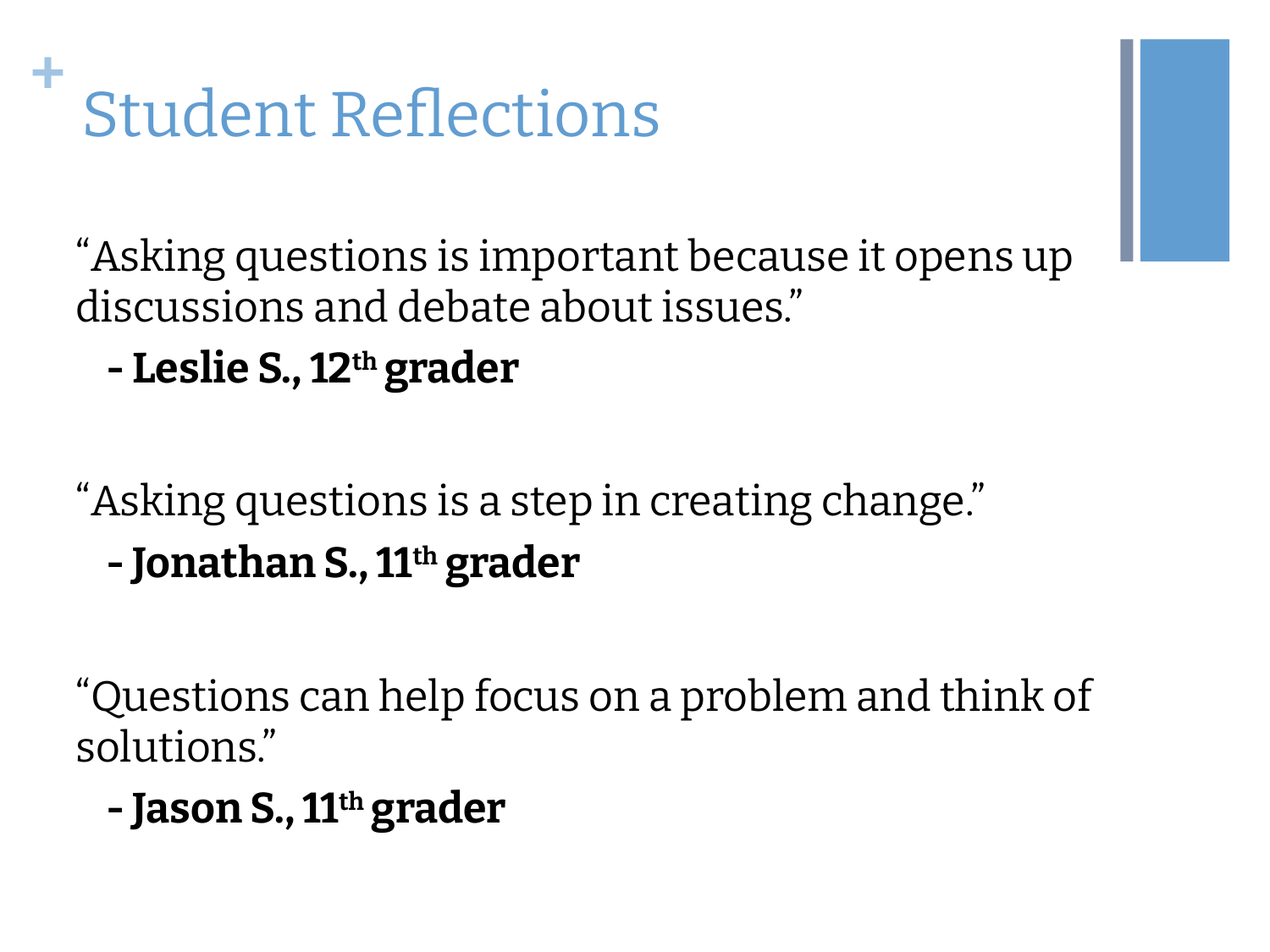

# Student Reflections
“Asking questions is important because it opens up discussions and debate about issues.”
    - Leslie S., 12th grader

“Asking questions is a step in creating change.”
    - Jonathan S., 11th grader

“Questions can help focus on a problem and think of solutions.”
    - Jason S., 11th grader